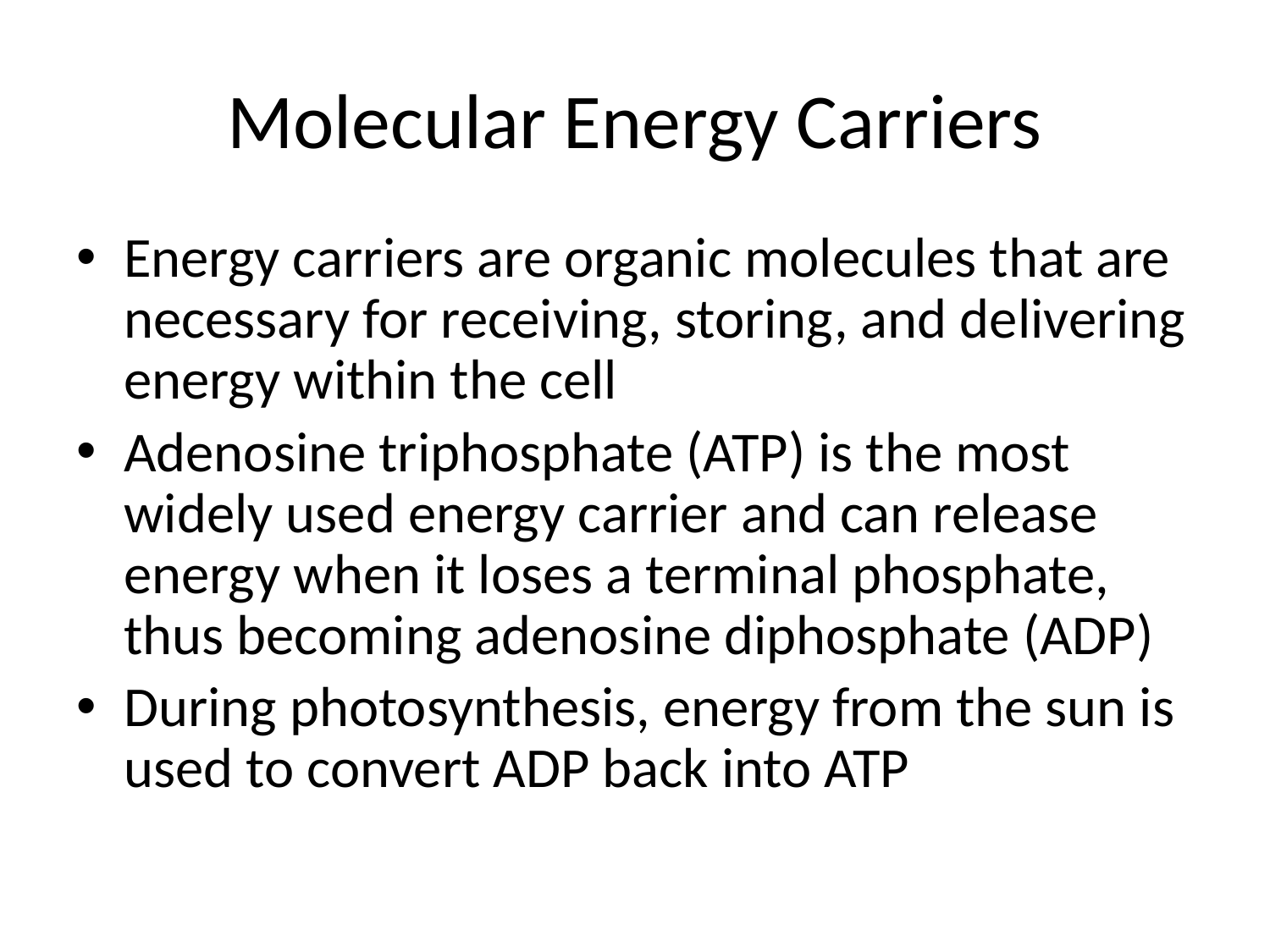

# Molecular Energy Carriers
Energy carriers are organic molecules that are necessary for receiving, storing, and delivering energy within the cell
Adenosine triphosphate (ATP) is the most widely used energy carrier and can release energy when it loses a terminal phosphate, thus becoming adenosine diphosphate (ADP)
During photosynthesis, energy from the sun is used to convert ADP back into ATP